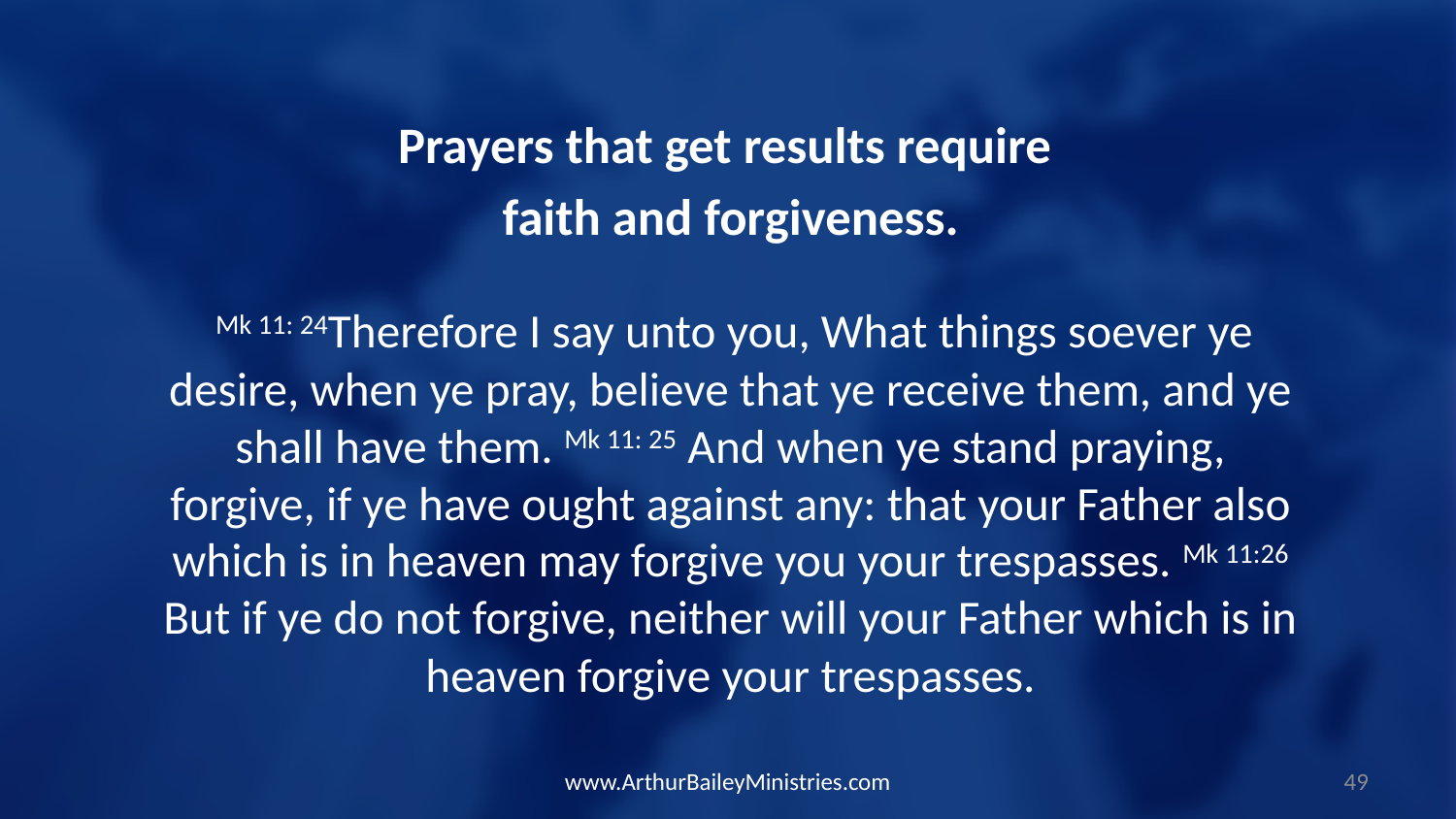

Prayers that get results require
faith and forgiveness.

 Mk 11: 24Therefore I say unto you, What things soever ye desire, when ye pray, believe that ye receive them, and ye shall have them. Mk 11: 25 And when ye stand praying, forgive, if ye have ought against any: that your Father also which is in heaven may forgive you your trespasses. Mk 11:26 But if ye do not forgive, neither will your Father which is in heaven forgive your trespasses.
www.ArthurBaileyMinistries.com
49